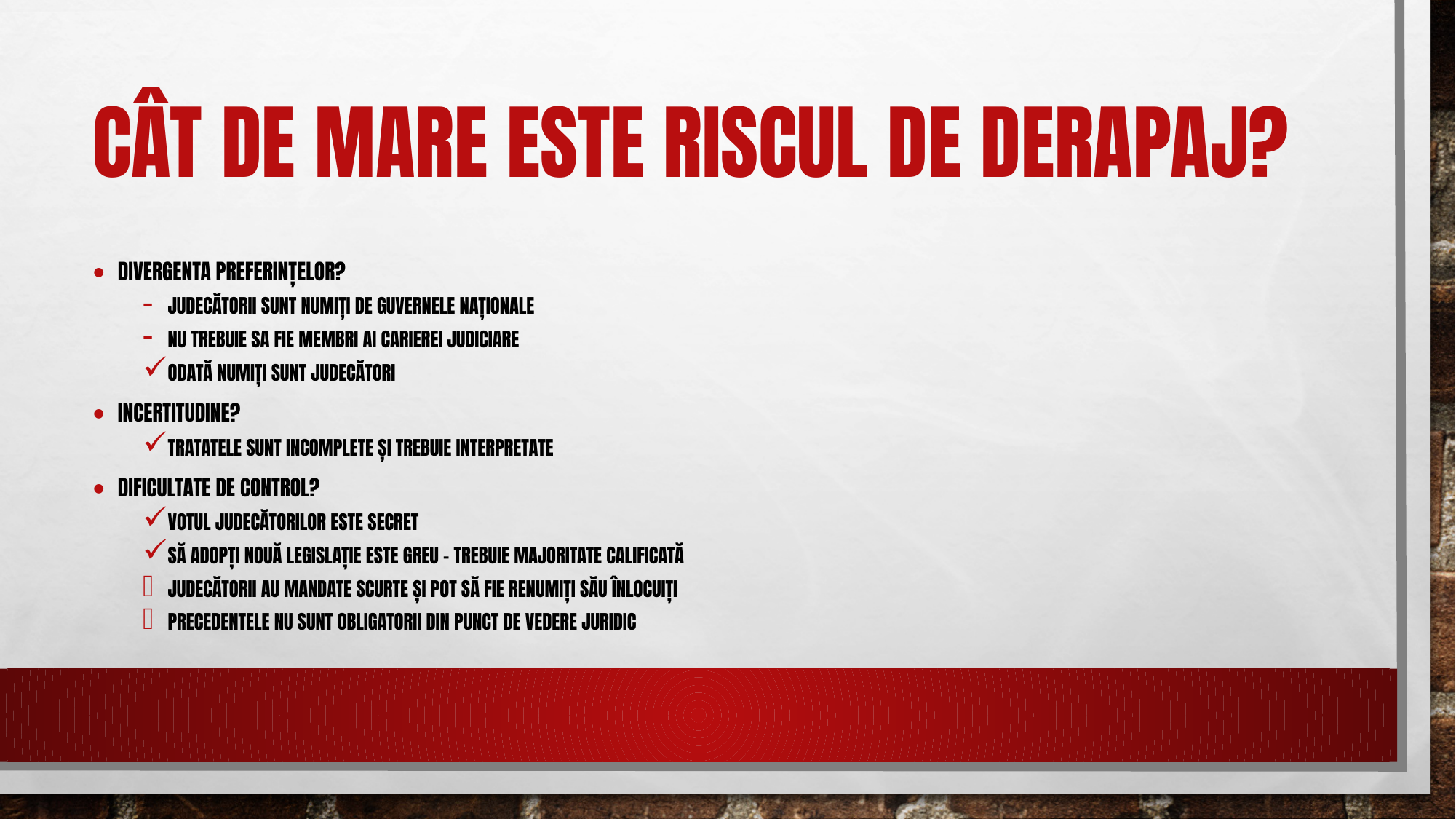

# Cât de mare este riscul de derapaj?
Divergenta preferințelor?
Judecătorii sunt numiți de guvernele naționale
Nu trebuie sa fie membri ai carierei judiciare
Odată numiți sunt judecători
incertitudine?
tratatele sunt incomplete și trebuie interpretate
Dificultate de control?
Votul judecătorilor este secret
Să adopți nouă legislație este greu – trebuie majoritate calificată
Judecătorii au mandate scurte și pot să fie renumiți său înlocuiți
Precedentele nu sunt obligatorii din punct de vedere juridic